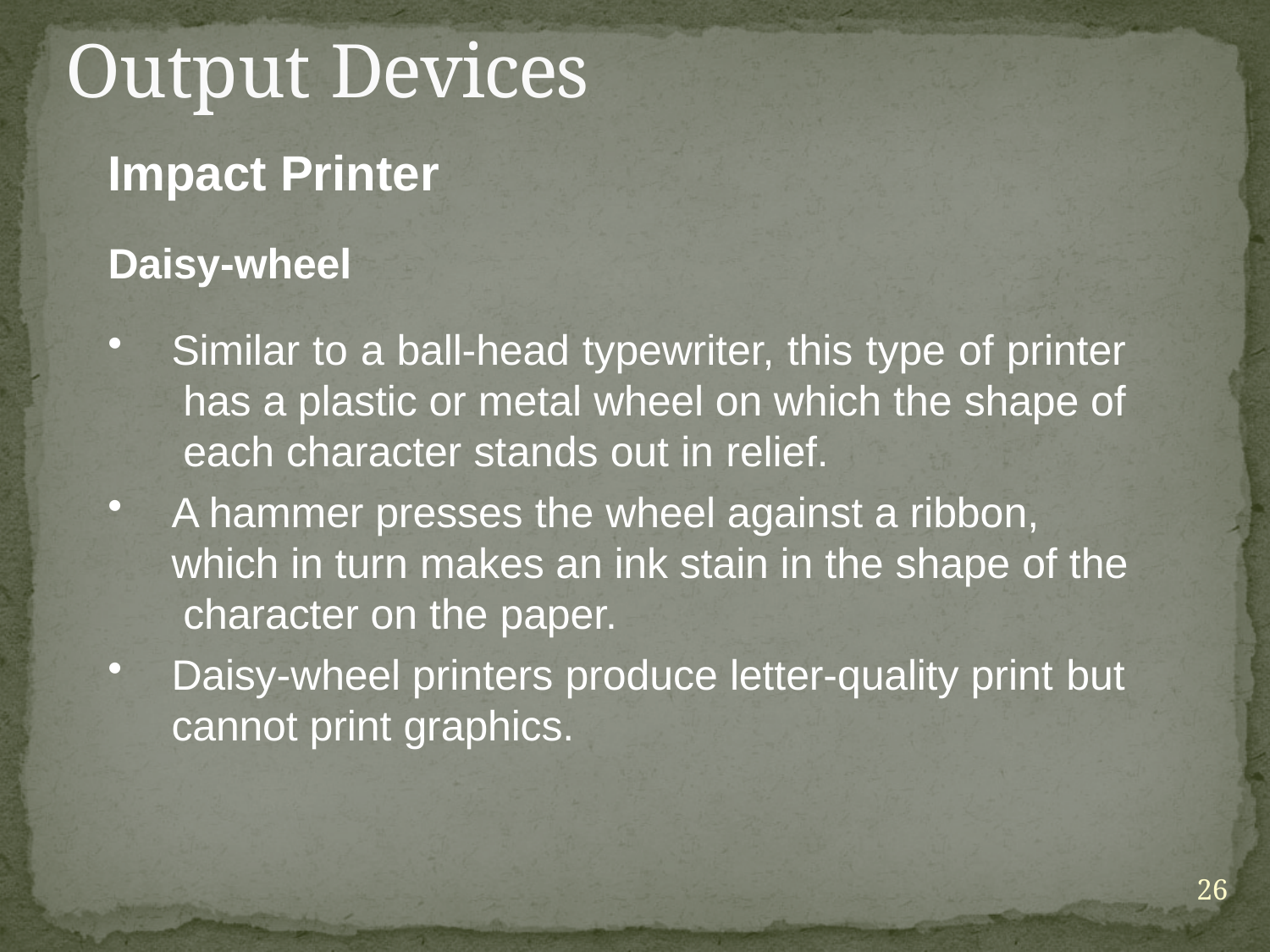

# Output Devices
Impact Printer
Daisy-wheel
Similar to a ball-head typewriter, this type of printer  has a plastic or metal wheel on which the shape of  each character stands out in relief.
A hammer presses the wheel against a ribbon,  which in turn makes an ink stain in the shape of the  character on the paper.
Daisy-wheel printers produce letter-quality print but
cannot print graphics.
26